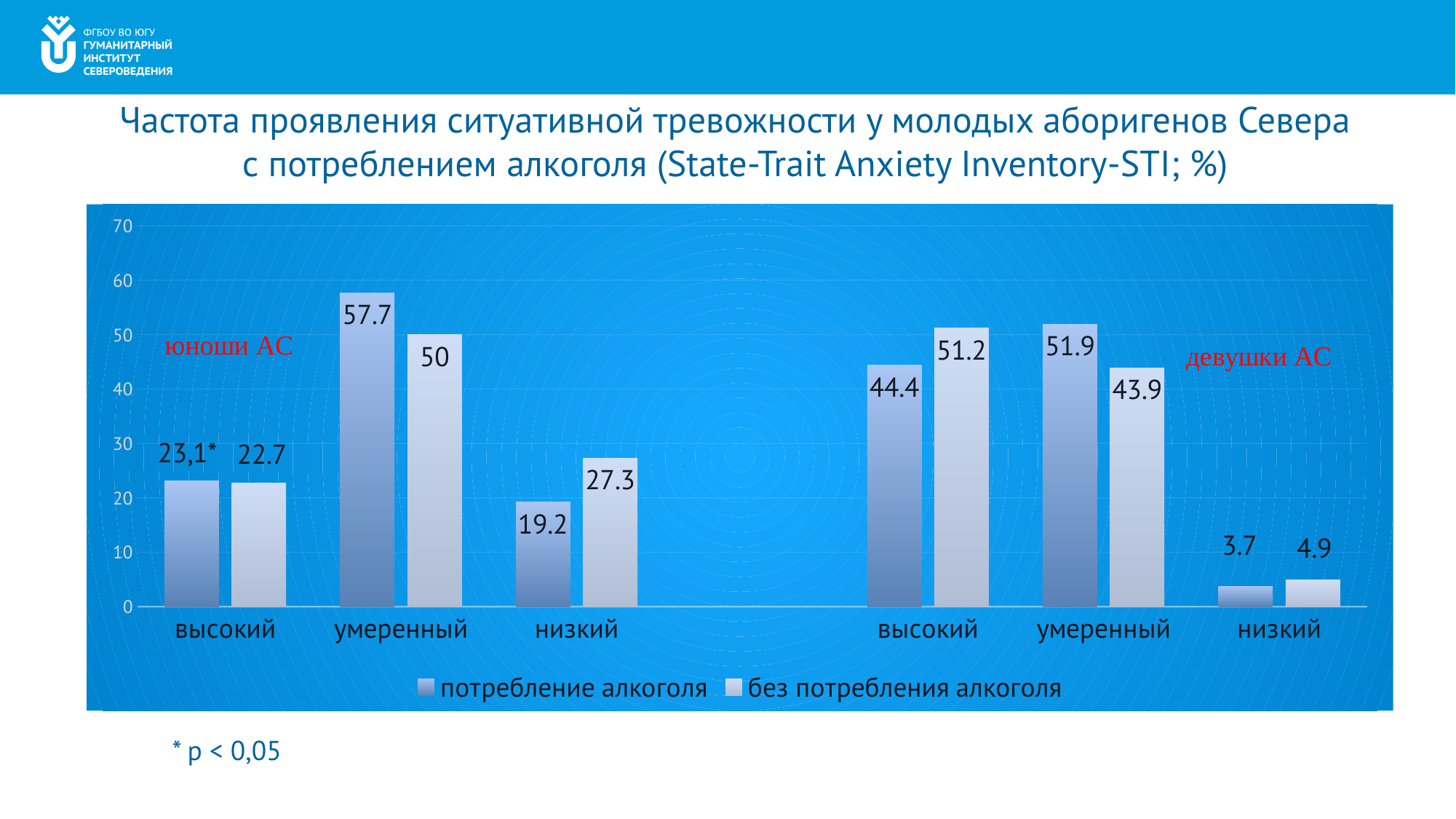

Частота проявления ситуативной тревожности у молодых аборигенов Севера
с потреблением алкоголя (State-Trait Anxiety Inventory-STI; %)

### Chart

| Category | потребление алкоголя | без потребления алкоголя |
|---|---|---|
| высокий | 23.1 | 22.7 |
| умеренный | 57.7 | 50.0 |
| низкий | 19.2 | 27.3 |
|  | None | None |
| высокий | 44.4 | 51.2 |
| умеренный | 51.9 | 43.9 |
| низкий | 3.7 | 4.9 |
* р < 0,05